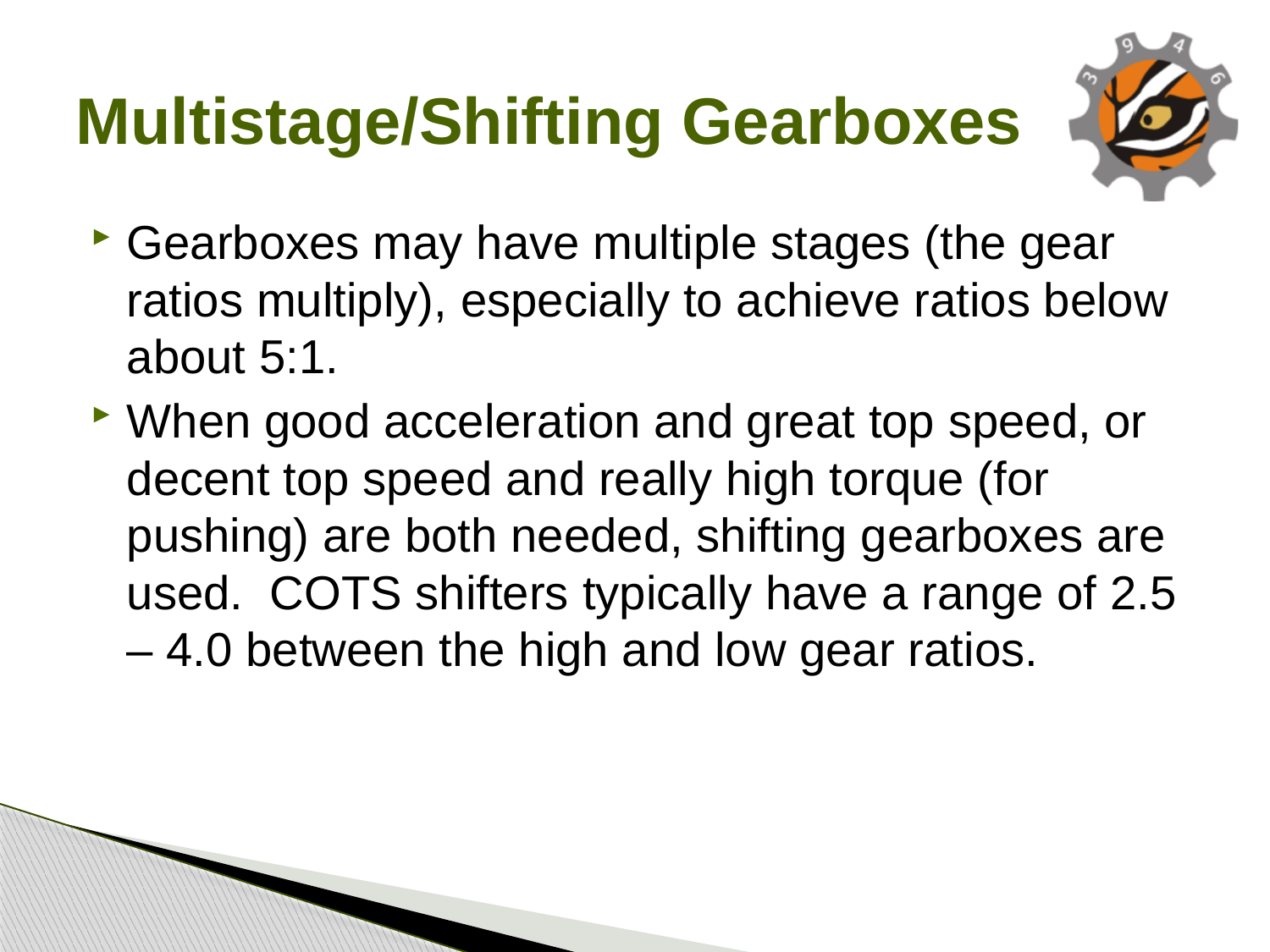

# Multistage/Shifting Gearboxes
Gearboxes may have multiple stages (the gear ratios multiply), especially to achieve ratios below about 5:1.
When good acceleration and great top speed, or decent top speed and really high torque (for pushing) are both needed, shifting gearboxes are used.  COTS shifters typically have a range of 2.5 – 4.0 between the high and low gear ratios.